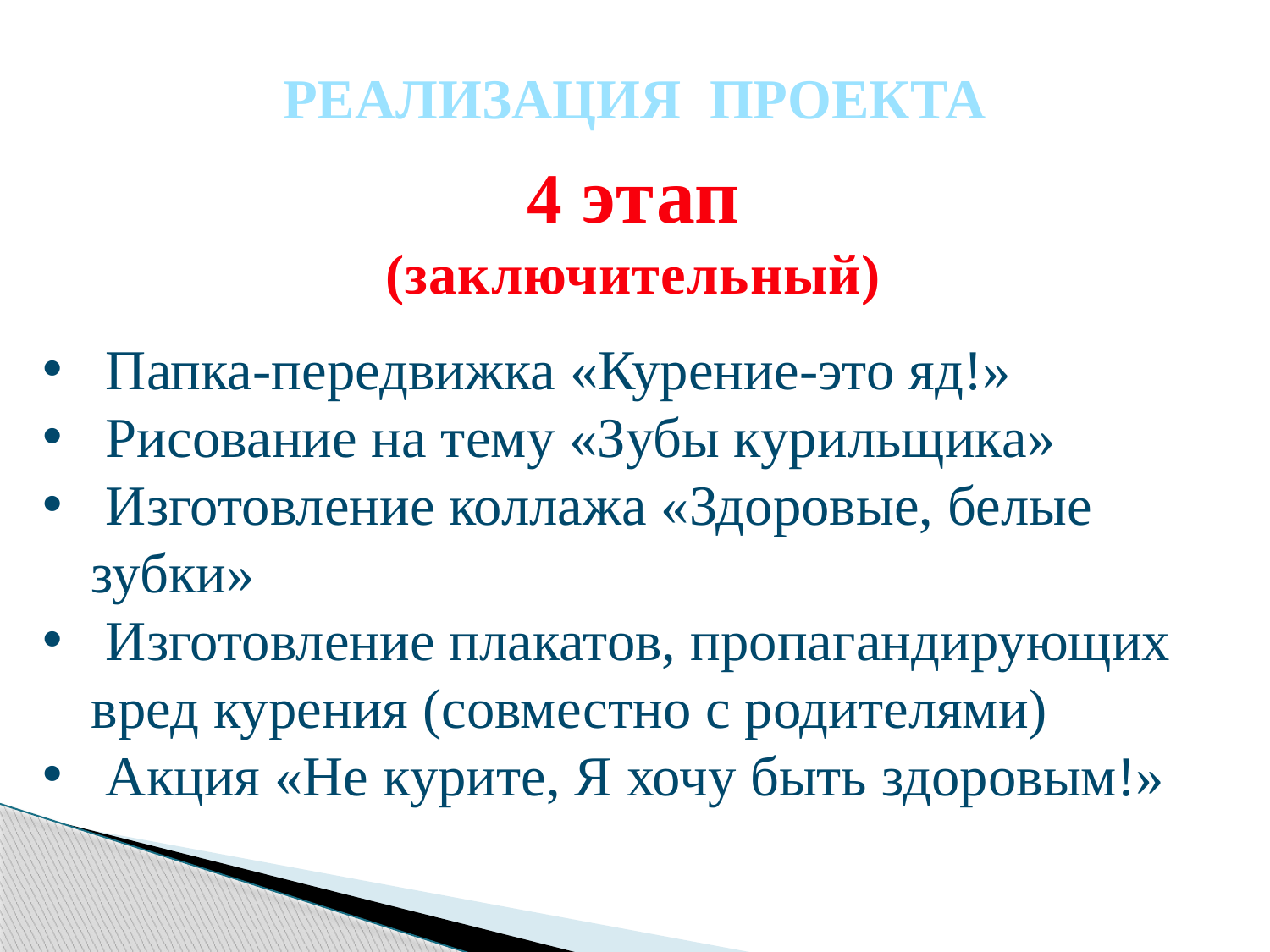

РЕАЛИЗАЦИЯ  ПРОЕКТА
4 этап
(заключительный)
 Папка-передвижка «Курение-это яд!»
 Рисование на тему «Зубы курильщика»
 Изготовление коллажа «Здоровые, белые зубки»
 Изготовление плакатов, пропагандирующих вред курения (совместно с родителями)
 Акция «Не курите, Я хочу быть здоровым!»